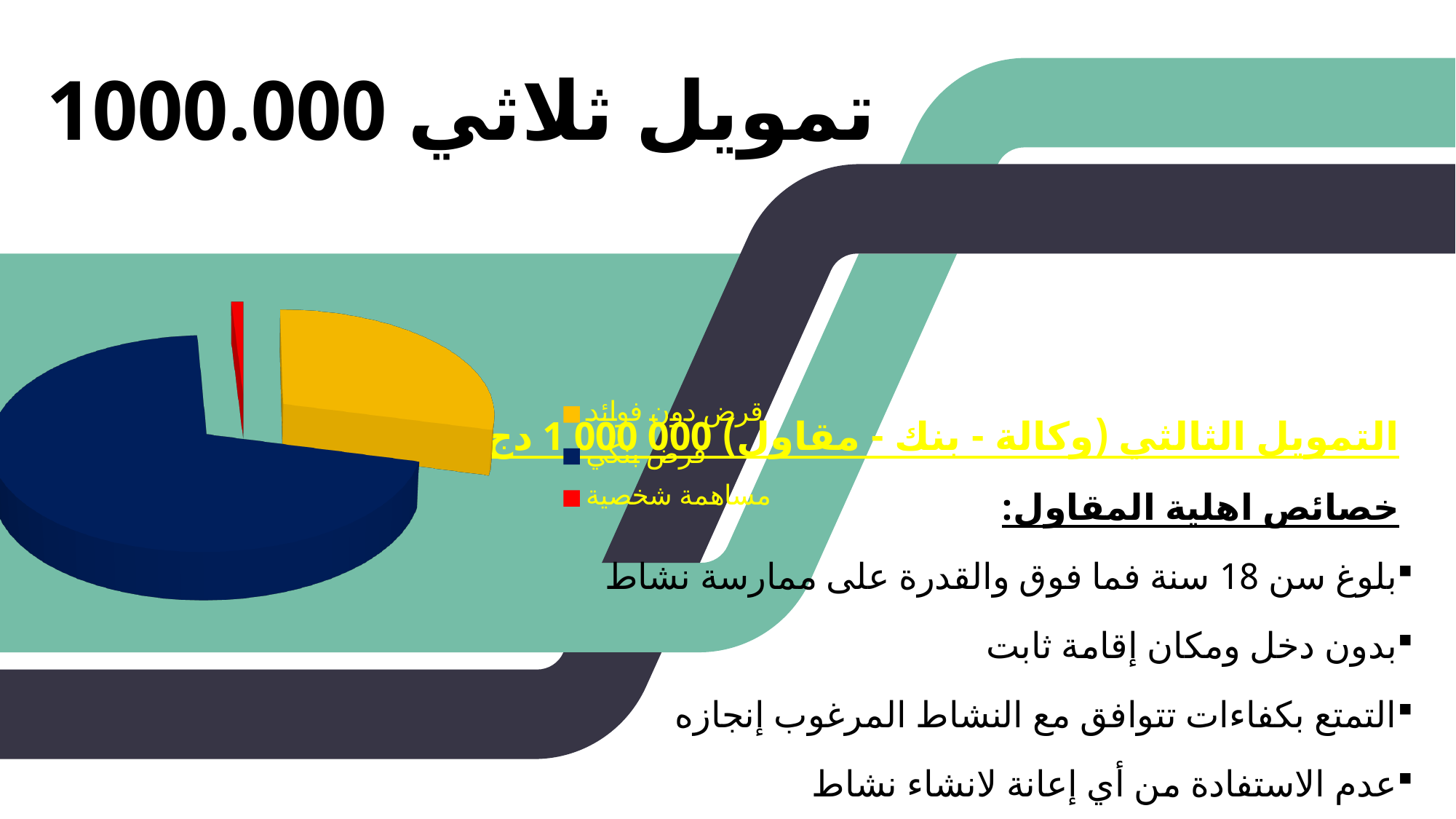

تمويل ثلاثي 1000.000

[unsupported chart]

#
التمويل الثالثي (وكالة - بنك - مقاول) 000 000 1 دج
خصائص اهلية المقاول:
بلوغ سن 18 سنة فما فوق والقدرة على ممارسة نشاط
بدون دخل ومكان إقامة ثابت
التمتع بكفاءات تتوافق مع النشاط المرغوب إنجازه
عدم الاستفادة من أي إعانة لانشاء نشاط
القدرة على دفع مساهمة شخصية تقدر بـ 1% من الكلفة الإجمالية للنشاط ، في ظل اقتناء المعدات والمواد
خصائص أهلية المشرع :
نشاط لانتاج السلع و / أو الخدمات والأنشطة التجارية الصغيرة